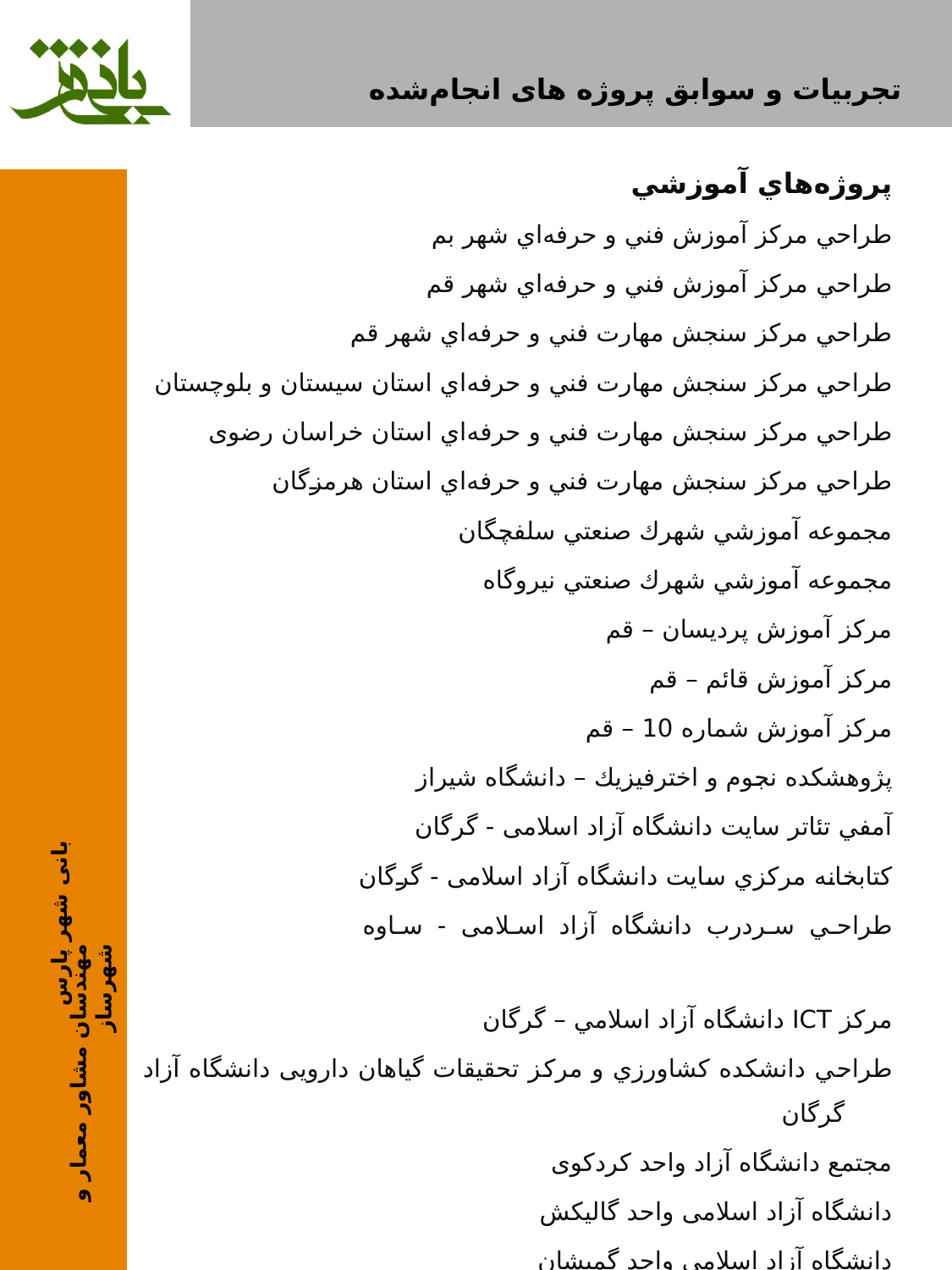

تجربيات و سوابق پروژه های انجام‌شده
پروژه‌هاي آموزشي
طراحي مركز آموزش فني و حرفه‌اي شهر بم
طراحي مركز آموزش فني و حرفه‌اي شهر قم
طراحي مركز سنجش مهارت فني و حرفه‌اي شهر قم
طراحي مركز سنجش مهارت فني و حرفه‌اي استان سيستان و بلوچستان
طراحي مركز سنجش مهارت فني و حرفه‌اي استان خراسان رضوی
طراحي مركز سنجش مهارت فني و حرفه‌اي استان هرمزگان
مجموعه آموزشي شهرك صنعتي سلفچگان
مجموعه آموزشي شهرك صنعتي نيروگاه
مركز آموزش پرديسان – قم
مركز آموزش قائم – قم
مركز آموزش شماره 10 – قم
پژوهشكده نجوم و اخترفيزيك – دانشگاه شيراز
آمفي تئاتر سايت دانشگاه آزاد اسلامی - گرگان
كتابخانه مركزي سايت دانشگاه آزاد اسلامی - گرگان
طراحي سردرب دانشگاه آزاد اسلامی - ساوه
مركز ICT دانشگاه آزاد اسلامي – گرگان
طراحي دانشكده كشاورزي و مركز تحقيقات گياهان دارویی دانشگاه آزاد گرگان
مجتمع دانشگاه آزاد واحد کردکوی
دانشگاه آزاد اسلامی واحد گالیکش
دانشگاه آزاد اسلامی واحد گمیشان
دانشگاه آزاد اسلامی واحد کلاله